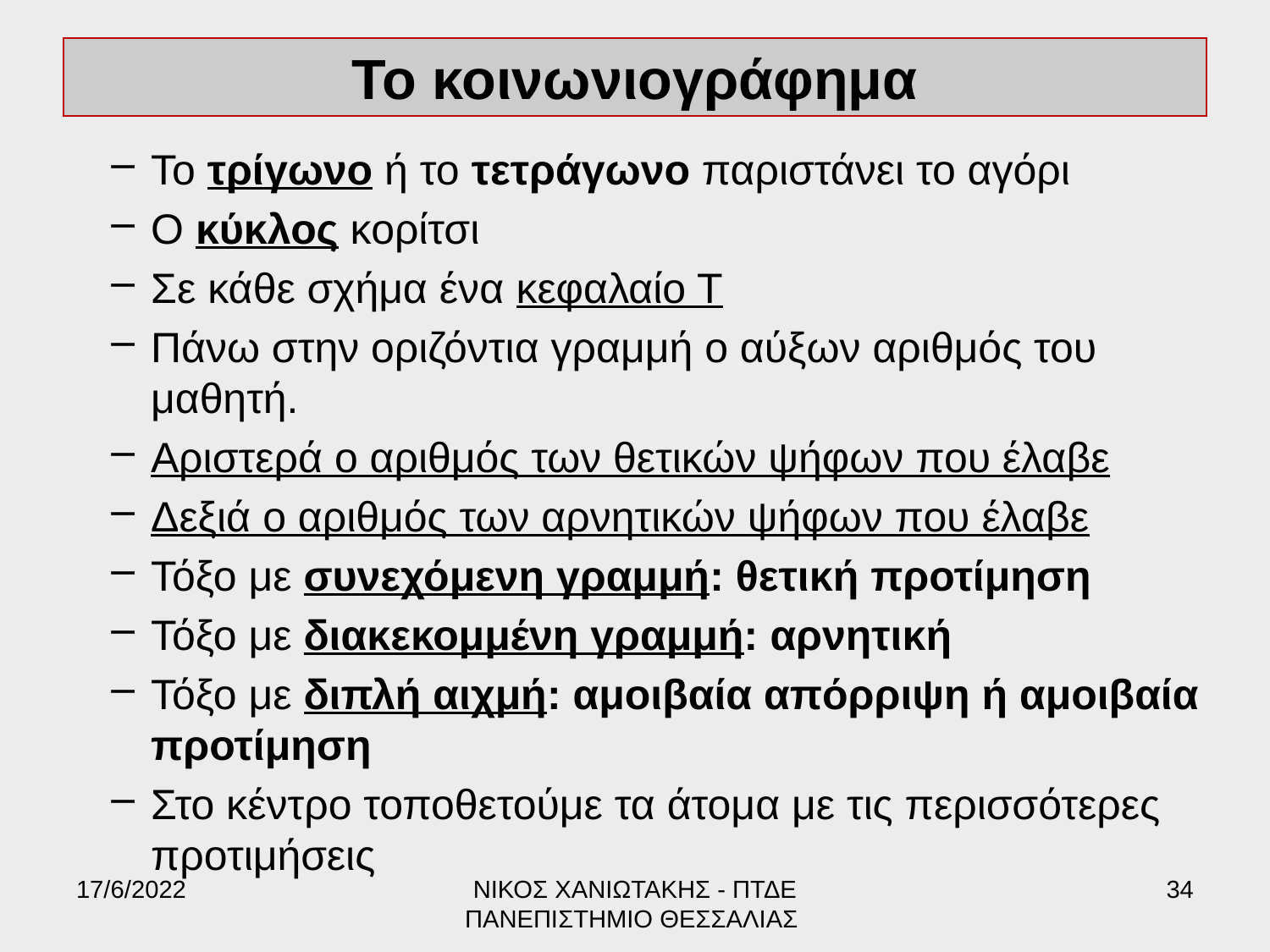

# Το κοινωνιογράφημα
Το τρίγωνο ή το τετράγωνο παριστάνει το αγόρι
Ο κύκλος κορίτσι
Σε κάθε σχήμα ένα κεφαλαίο Τ
Πάνω στην οριζόντια γραμμή ο αύξων αριθμός του μαθητή.
Αριστερά ο αριθμός των θετικών ψήφων που έλαβε
Δεξιά ο αριθμός των αρνητικών ψήφων που έλαβε
Τόξο με συνεχόμενη γραμμή: θετική προτίμηση
Τόξο με διακεκομμένη γραμμή: αρνητική
Τόξο με διπλή αιχμή: αμοιβαία απόρριψη ή αμοιβαία προτίμηση
Στο κέντρο τοποθετούμε τα άτομα με τις περισσότερες προτιμήσεις
17/6/2022
ΝΙΚΟΣ ΧΑΝΙΩΤΑΚΗΣ - ΠΤΔΕ ΠΑΝΕΠΙΣΤΗΜΙΟ ΘΕΣΣΑΛΙΑΣ
34